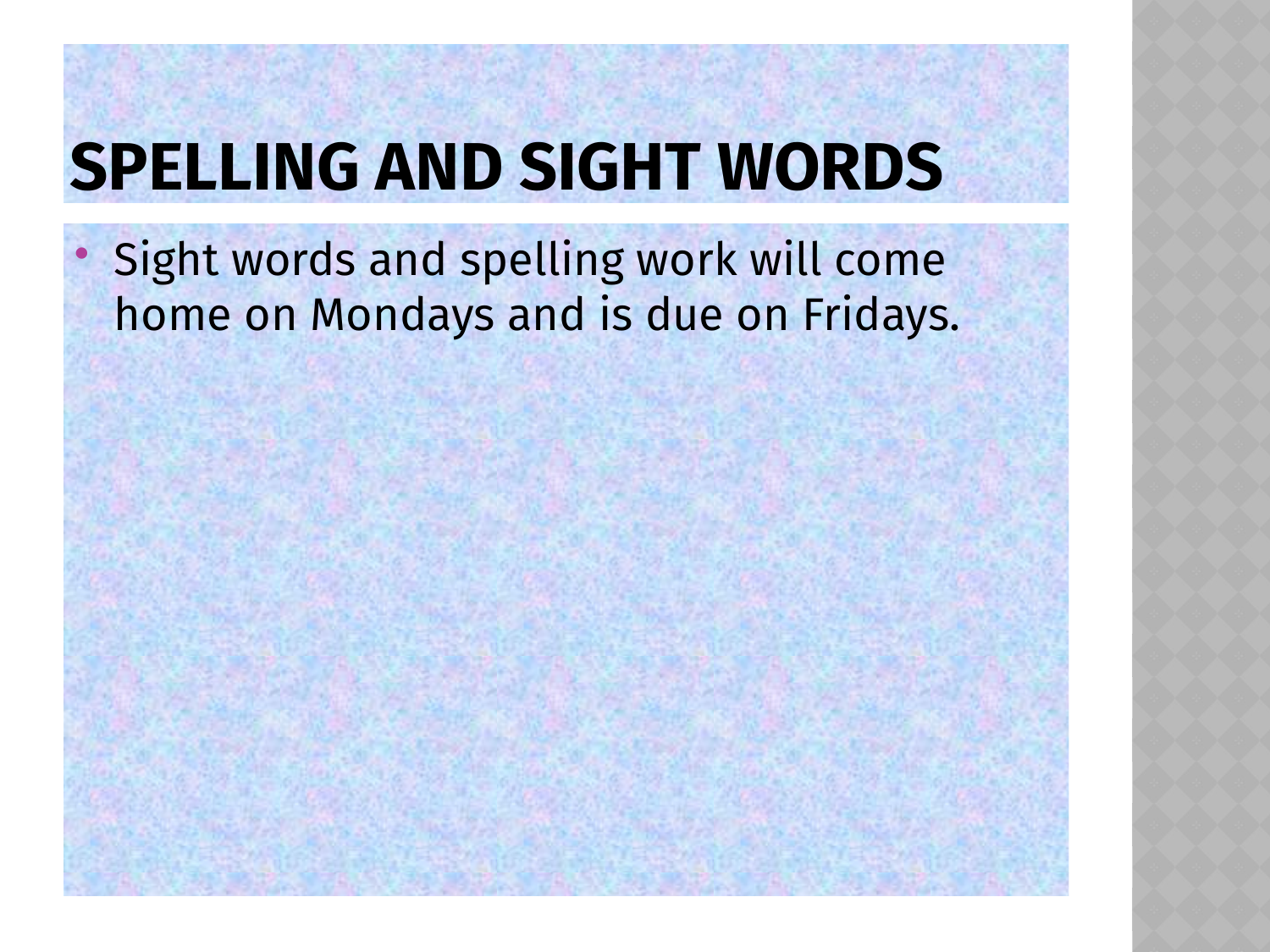

# Spelling and sight words
Sight words and spelling work will come home on Mondays and is due on Fridays.